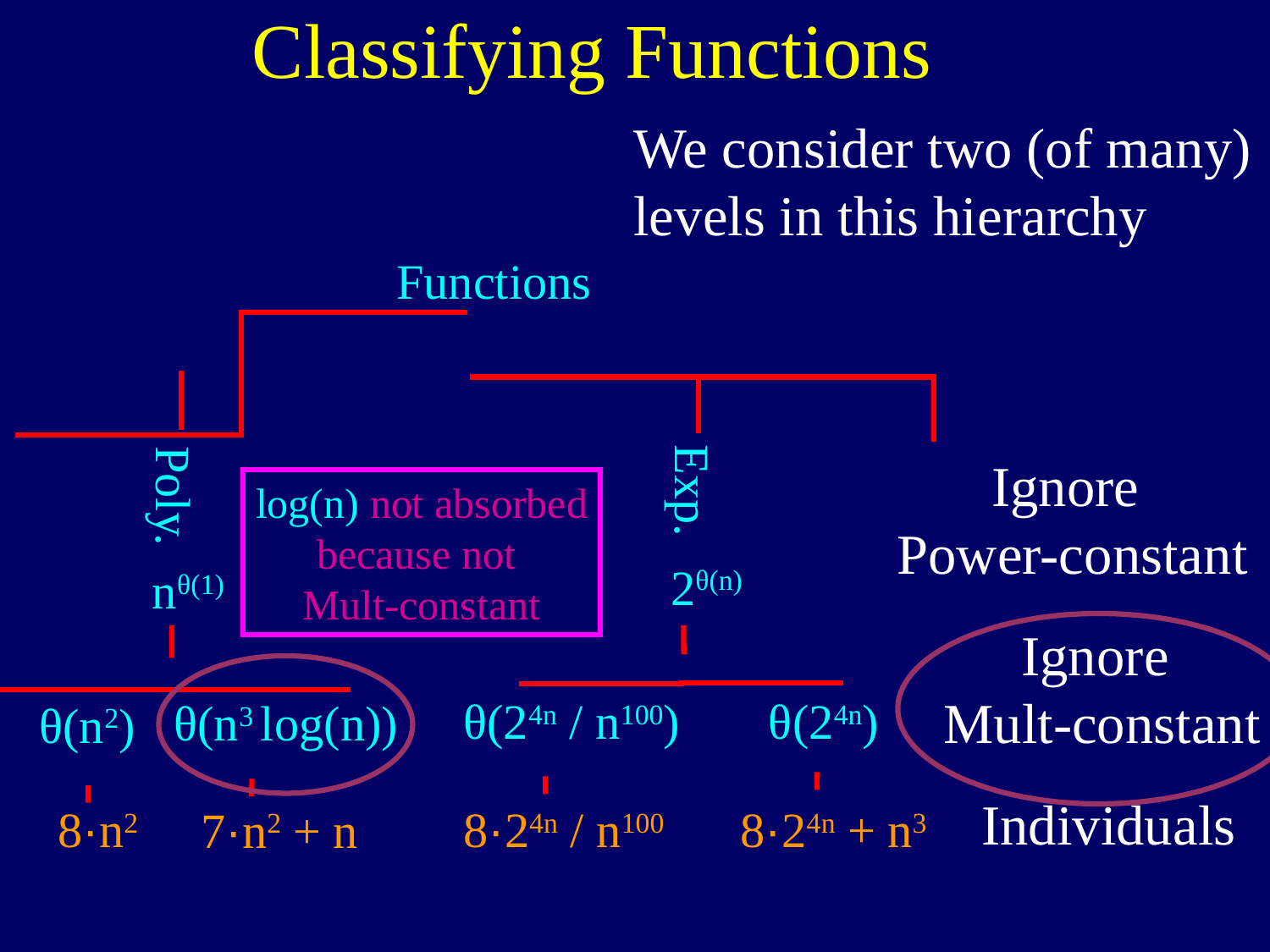

# Classifying Functions
We consider two (of many)
levels in this hierarchy
Functions
Ignore
Power-constant
Exp.
Poly.
log(n) not absorbed
because not
Mult-constant
2θ(n)
nθ(1)

Ignore
Mult-constant

θ(24n / n100)
θ(24n)
θ(n3 log(n))
θ(n2)

Individuals

8·n2
8·24n / n100
8·24n + n3
7·n2 + n